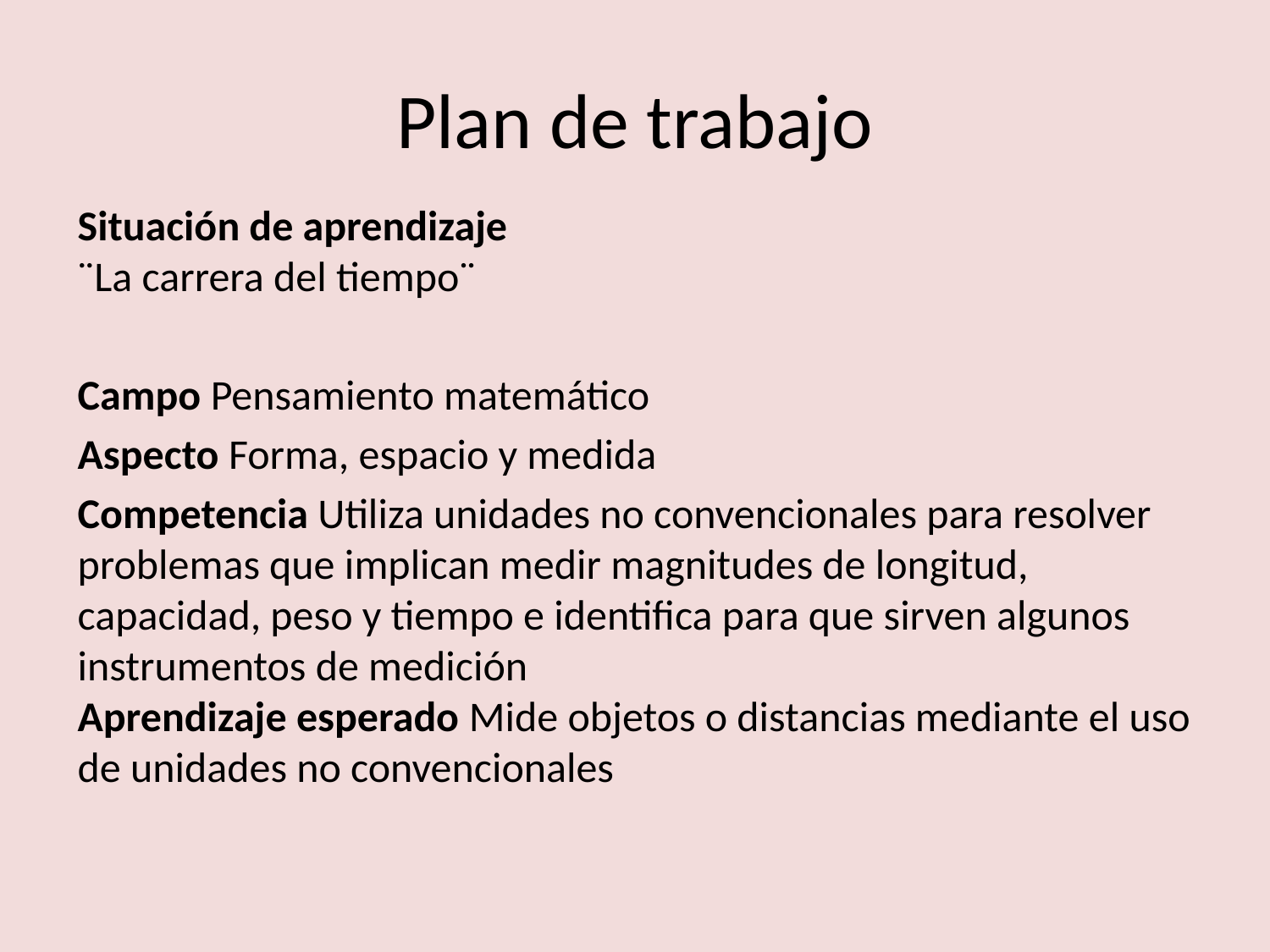

# Plan de trabajo
Situación de aprendizaje
¨La carrera del tiempo¨

Campo Pensamiento matemático
Aspecto Forma, espacio y medida
Competencia Utiliza unidades no convencionales para resolver problemas que implican medir magnitudes de longitud, capacidad, peso y tiempo e identifica para que sirven algunos instrumentos de medición
Aprendizaje esperado Mide objetos o distancias mediante el uso de unidades no convencionales